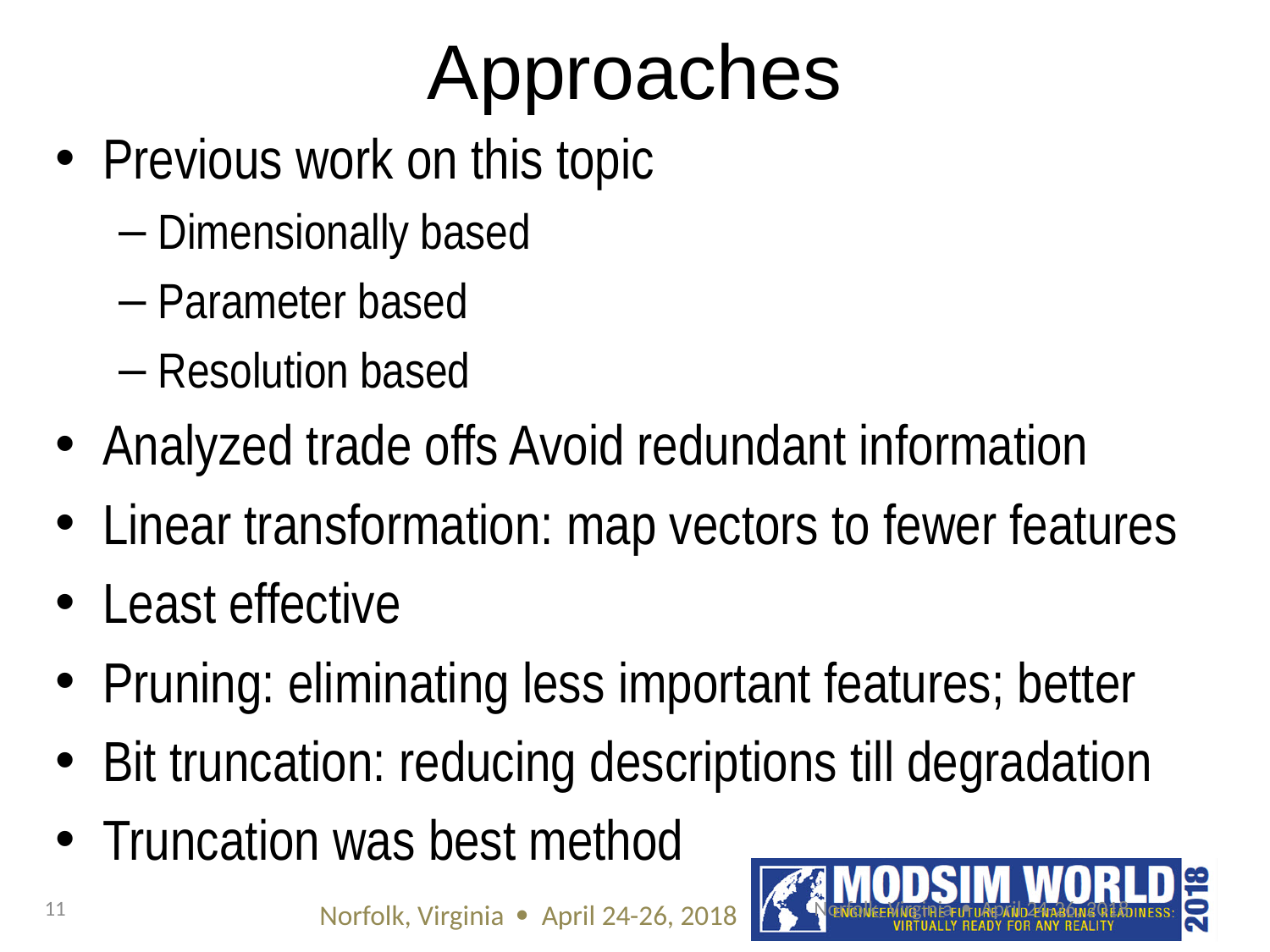

# Approaches
Previous work on this topic
Dimensionally based
Parameter based
Resolution based
Analyzed trade offs Avoid redundant information
Linear transformation: map vectors to fewer features
Least effective
Pruning: eliminating less important features; better
Bit truncation: reducing descriptions till degradation
Truncation was best method

11
Norfolk, Virginia  •  April 24-26, 2018